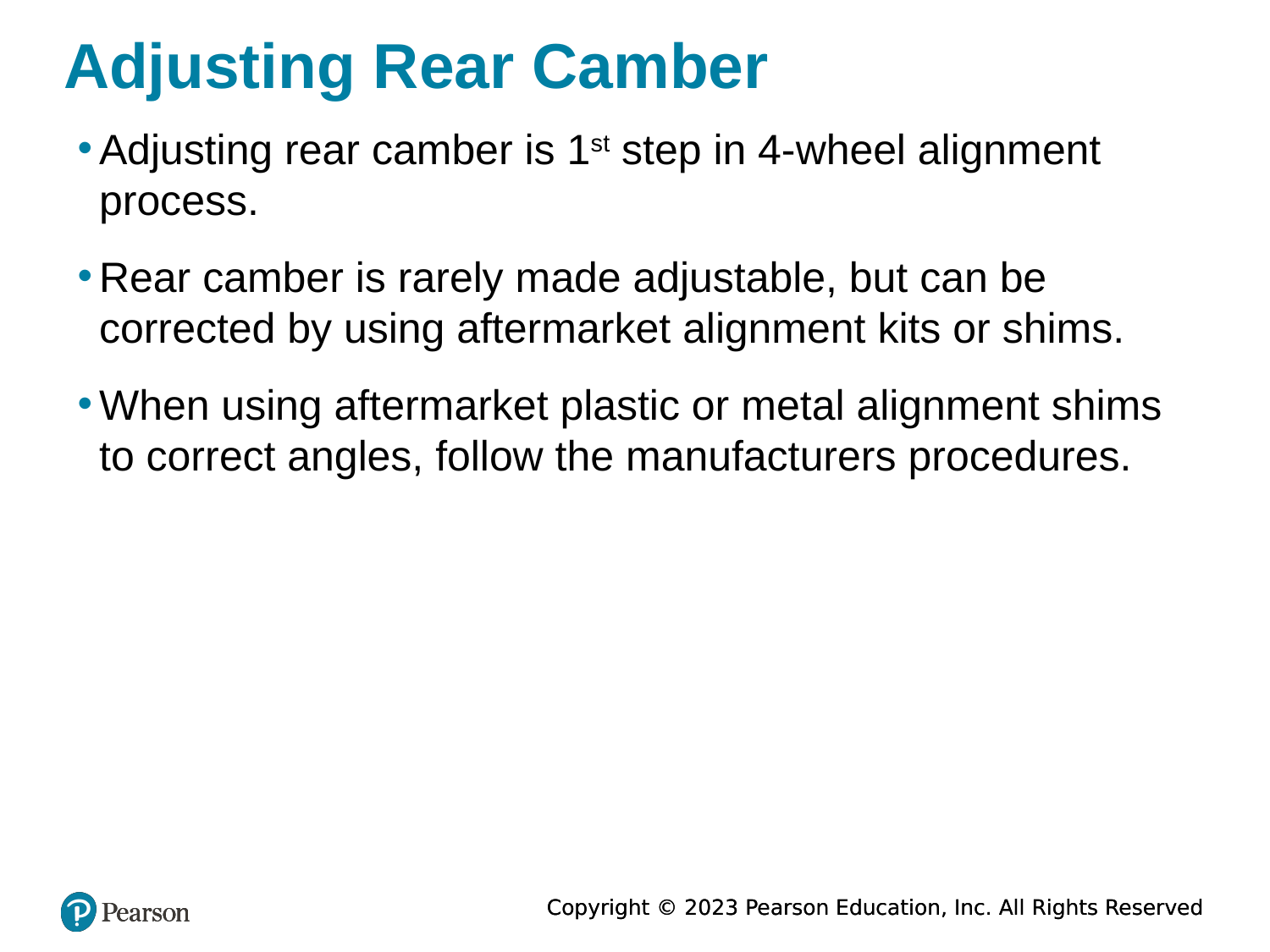

# Adjusting Rear Camber
Adjusting rear camber is 1st step in 4-wheel alignment process.
Rear camber is rarely made adjustable, but can be corrected by using aftermarket alignment kits or shims.
When using aftermarket plastic or metal alignment shims to correct angles, follow the manufacturers procedures.